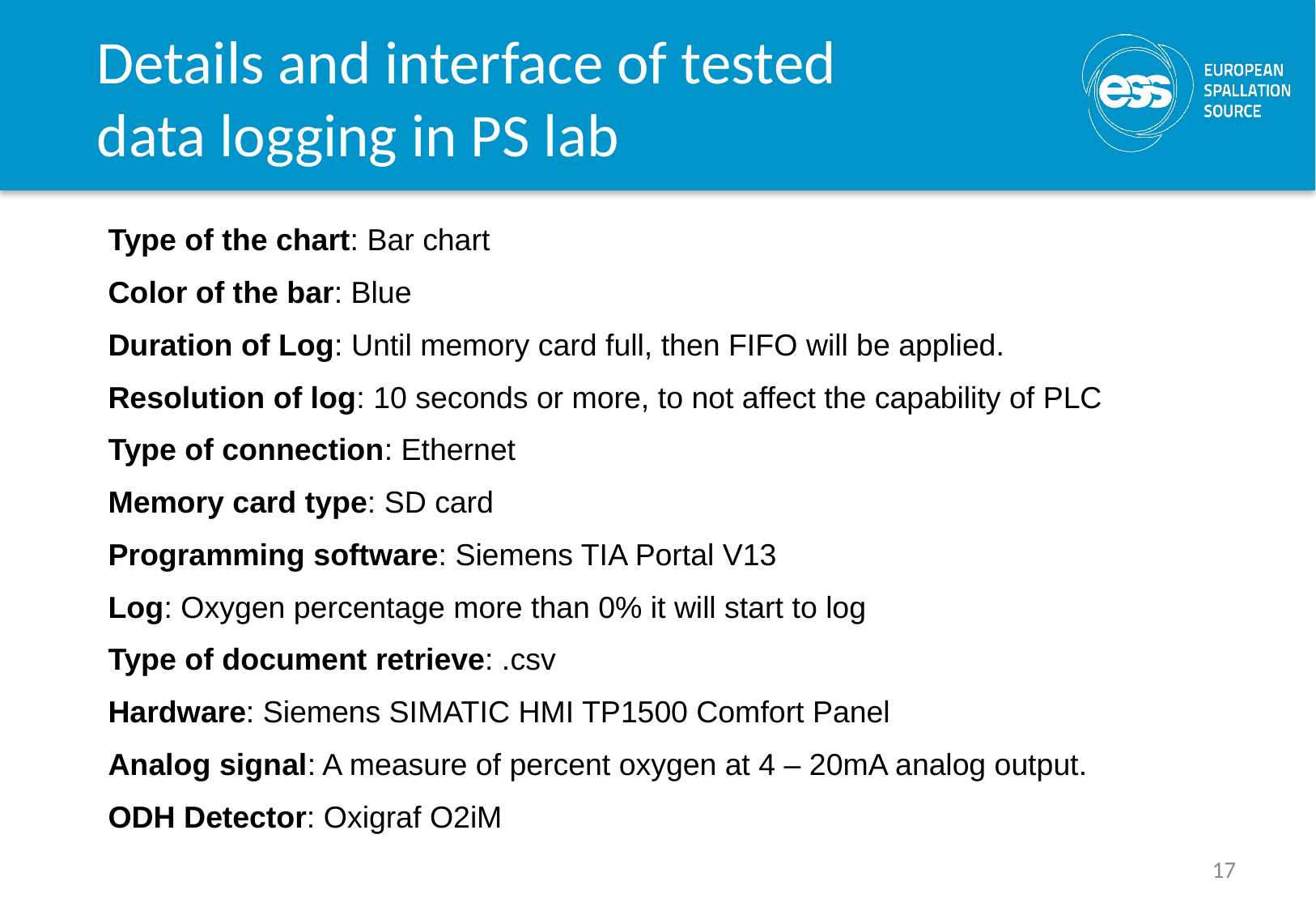

# Details and interface of tested data logging in PS lab
Type of the chart: Bar chart
Color of the bar: Blue
Duration of Log: Until memory card full, then FIFO will be applied.
Resolution of log: 10 seconds or more, to not affect the capability of PLC
Type of connection: Ethernet
Memory card type: SD card
Programming software: Siemens TIA Portal V13
Log: Oxygen percentage more than 0% it will start to log
Type of document retrieve: .csv
Hardware: Siemens SIMATIC HMI TP1500 Comfort Panel
Analog signal: A measure of percent oxygen at 4 – 20mA analog output.
ODH Detector: Oxigraf O2iM
17